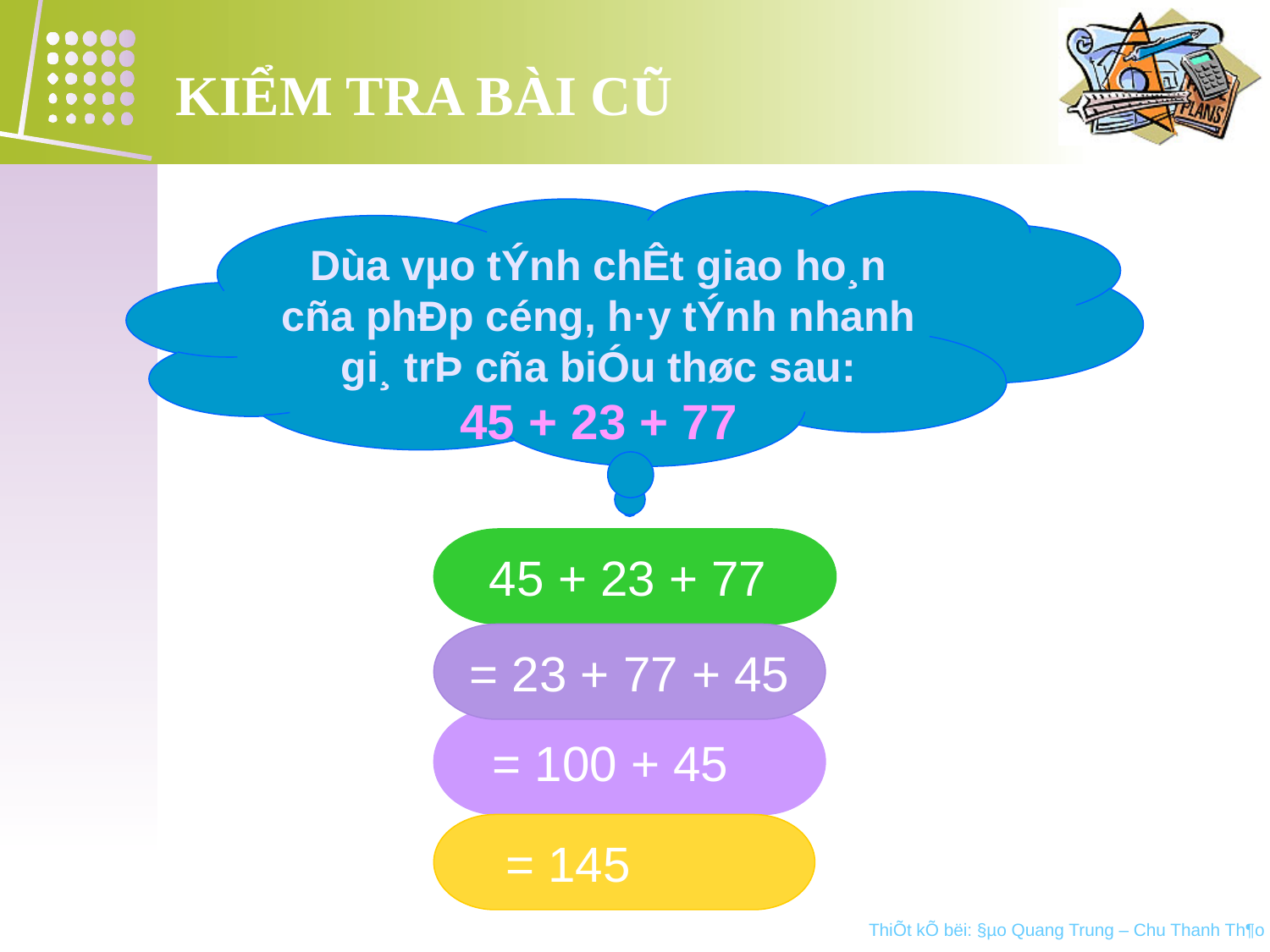

KIỂM TRA BÀI CŨ
Dùa vµo tÝnh chÊt giao ho¸n cña phÐp céng, h·y tÝnh nhanh gi¸ trÞ cña biÓu thøc sau:
45 + 23 + 77
45 + 23 + 77
 = 23 + 77 + 45
  = 100 + 45
   = 145